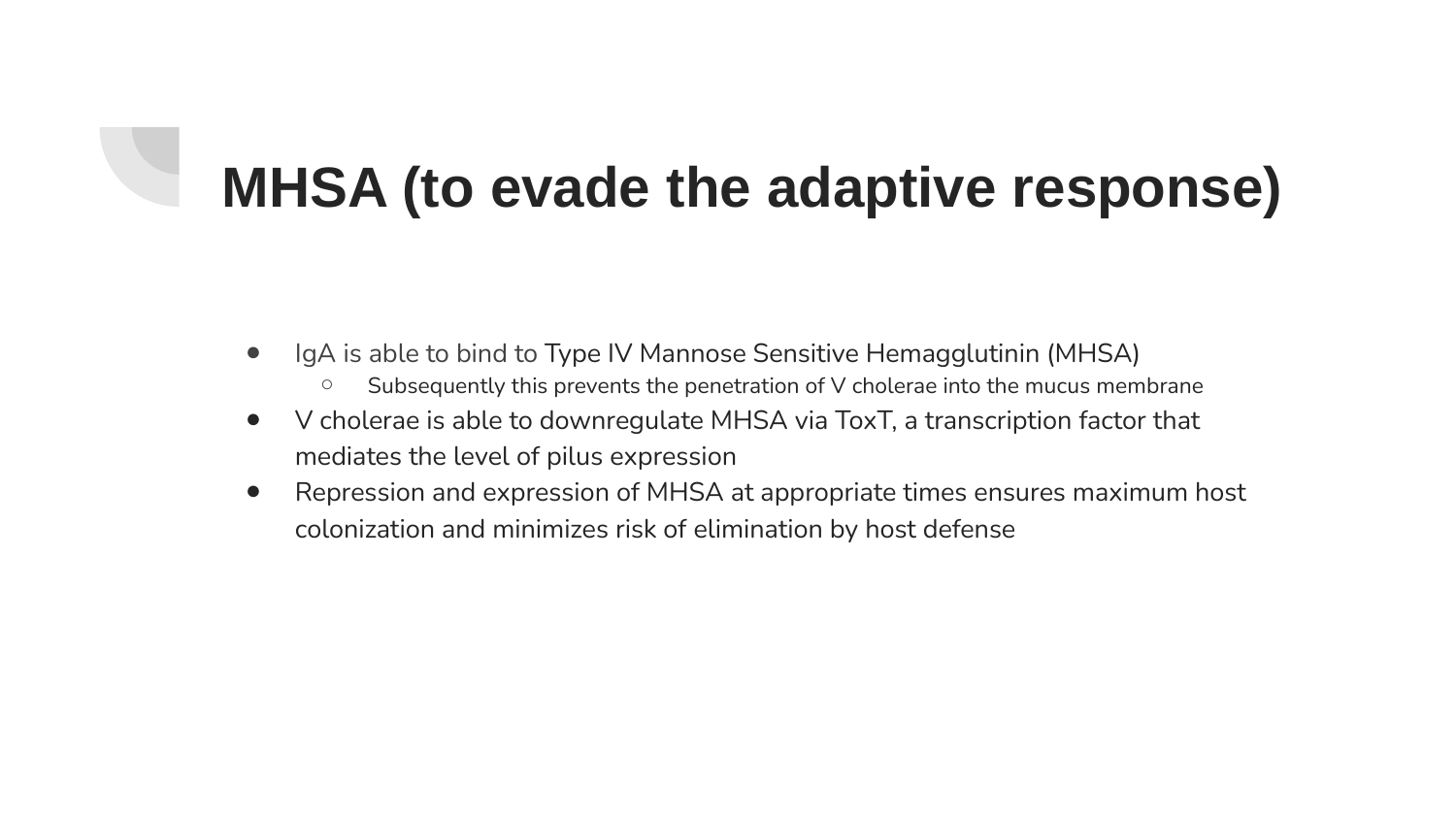

# MHSA (to evade the adaptive response)

IgA is able to bind to Type IV Mannose Sensitive Hemagglutinin (MHSA)
Subsequently this prevents the penetration of V cholerae into the mucus membrane
V cholerae is able to downregulate MHSA via ToxT, a transcription factor that mediates the level of pilus expression
Repression and expression of MHSA at appropriate times ensures maximum host colonization and minimizes risk of elimination by host defense